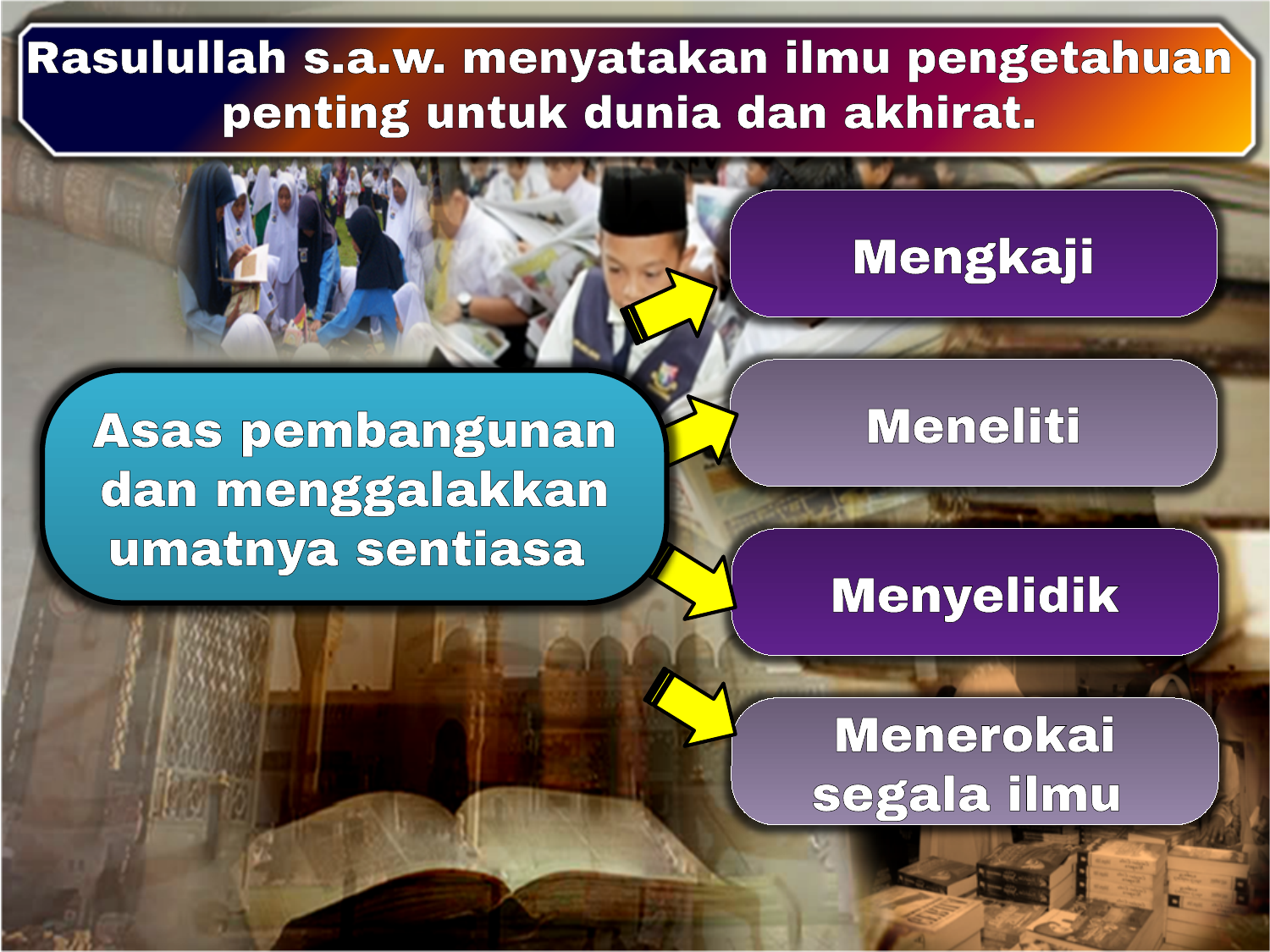

Rasulullah s.a.w. menyatakan ilmu pengetahuan penting untuk dunia dan akhirat.
Mengkaji

Meneliti
Asas pembangunan dan menggalakkan umatnya sentiasa

Menyelidik

Menerokai segala ilmu